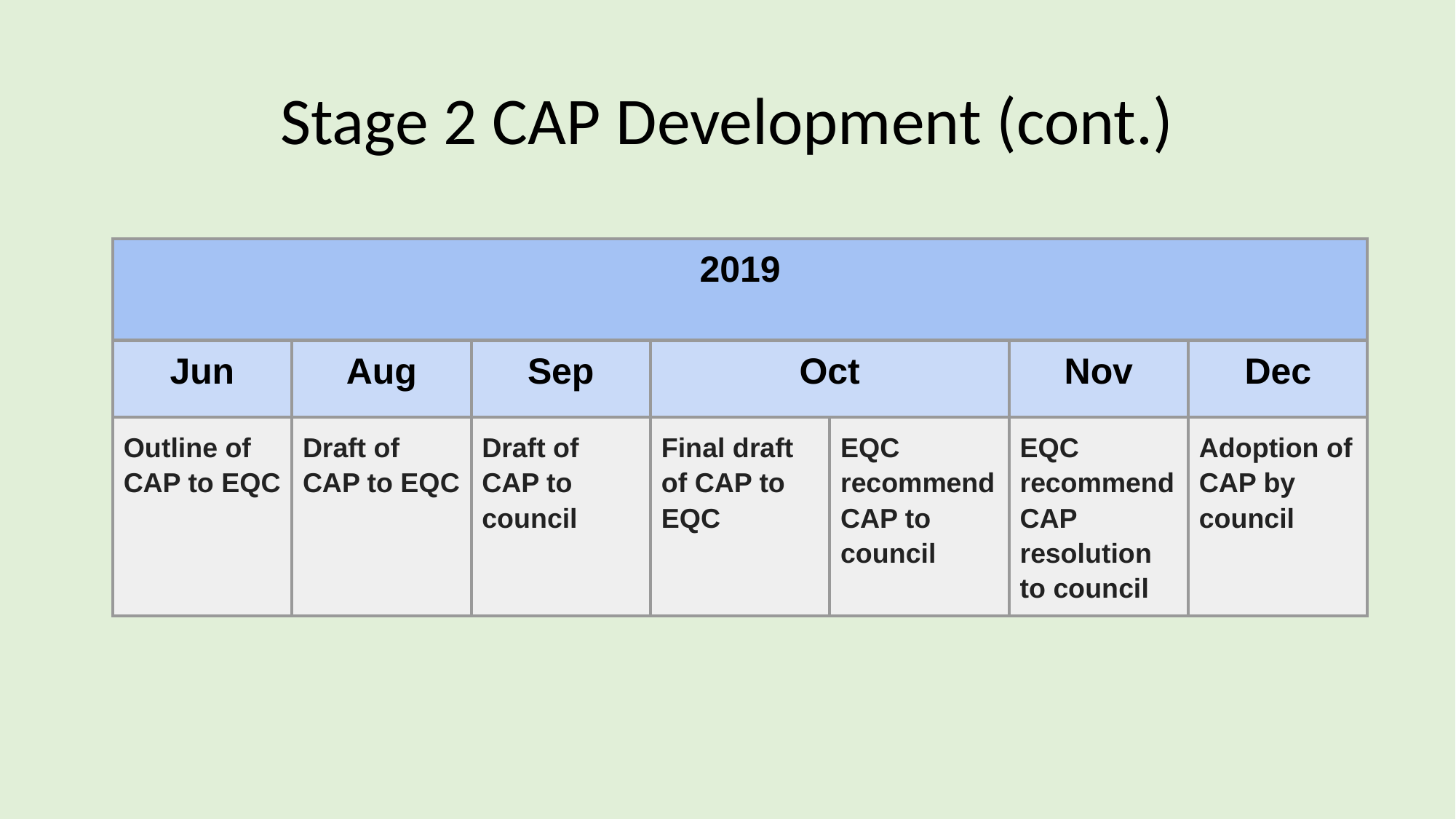

Stage 2 CAP Development (cont.)
| 2019 |  |  |  |  |  |  |
| --- | --- | --- | --- | --- | --- | --- |
| Jun | Aug | Sep | Oct |  | Nov | Dec |
| Outline of CAP to EQC | Draft of CAP to EQC | Draft of CAP to council | Final draft of CAP to EQC | EQC recommend CAP to council | EQC recommend CAP resolution to council | Adoption of CAP by council |